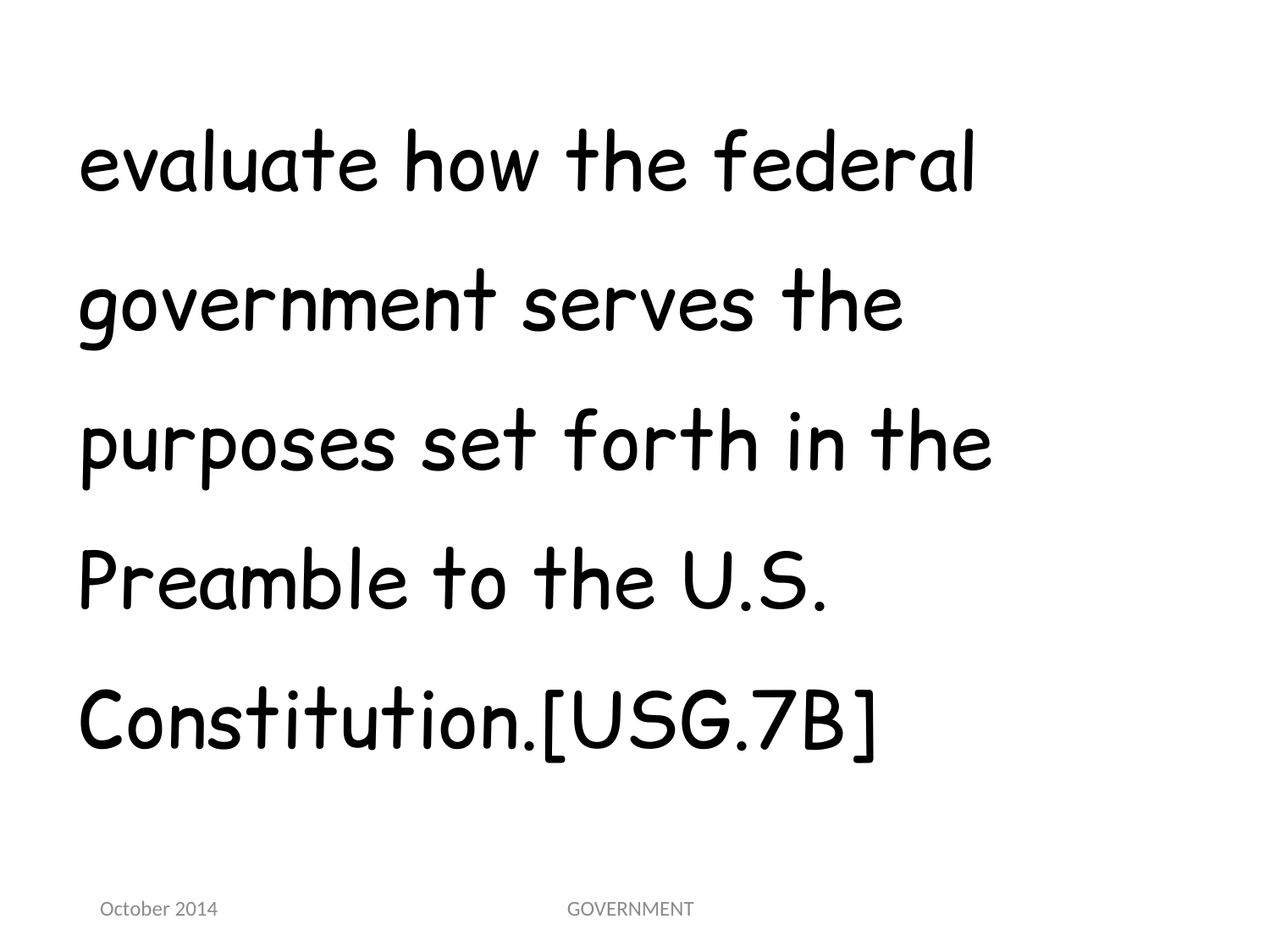

evaluate how the federal government serves the purposes set forth in the Preamble to the U.S. Constitution.[USG.7B]
October 2014
GOVERNMENT